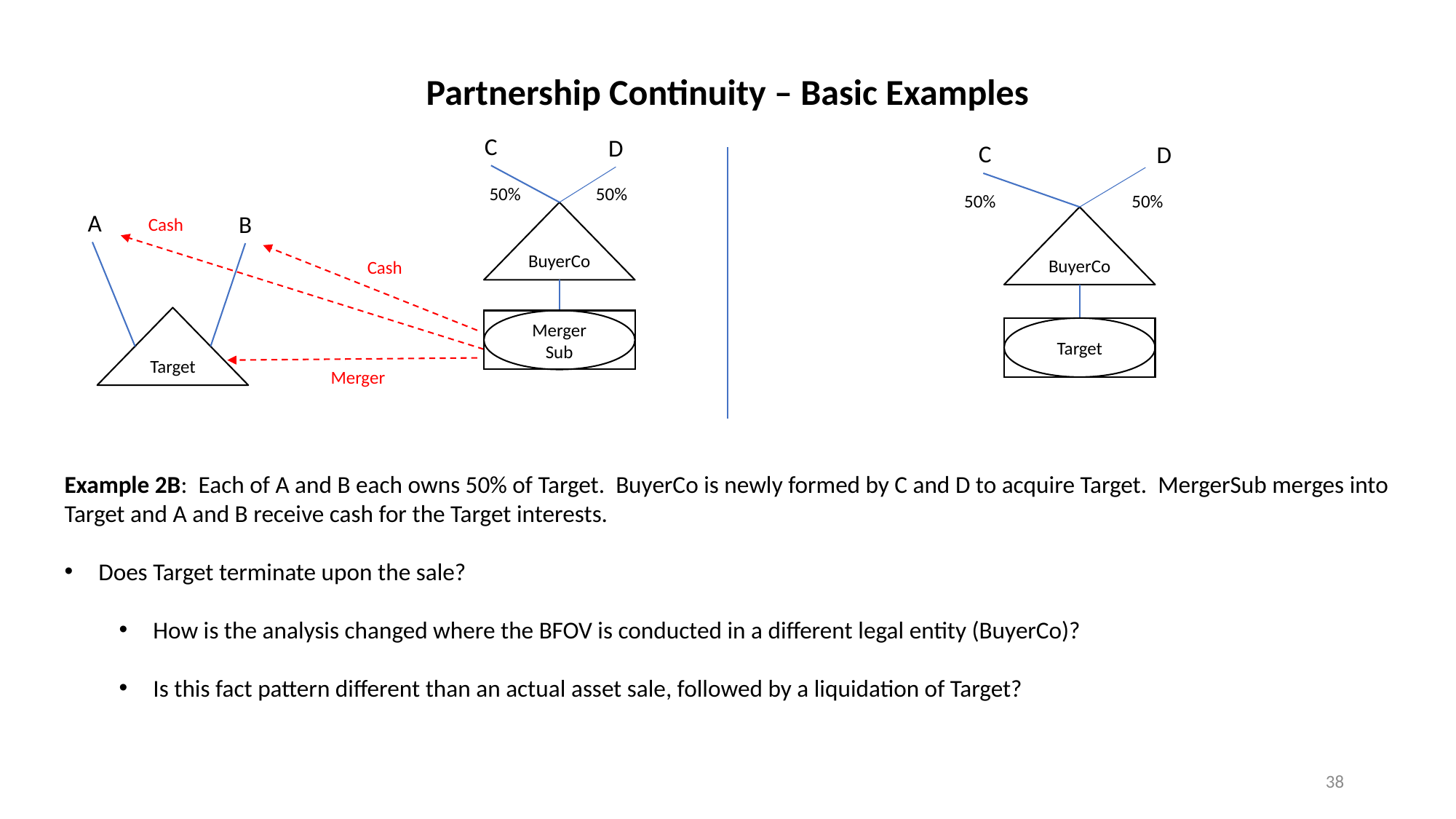

Partnership Continuity – Basic Examples
C
D
C
D
50%
50%
50%
50%
A
BuyerCo
B
BuyerCo
Cash
Cash
Target

Merger
Sub

Target
Merger
Example 2B:  Each of A and B each owns 50% of Target.  BuyerCo is newly formed by C and D to acquire Target.  MergerSub merges into Target and A and B receive cash for the Target interests.

Does Target terminate upon the sale?

How is the analysis changed where the BFOV is conducted in a different legal entity (BuyerCo)?

Is this fact pattern different than an actual asset sale, followed by a liquidation of Target?

38